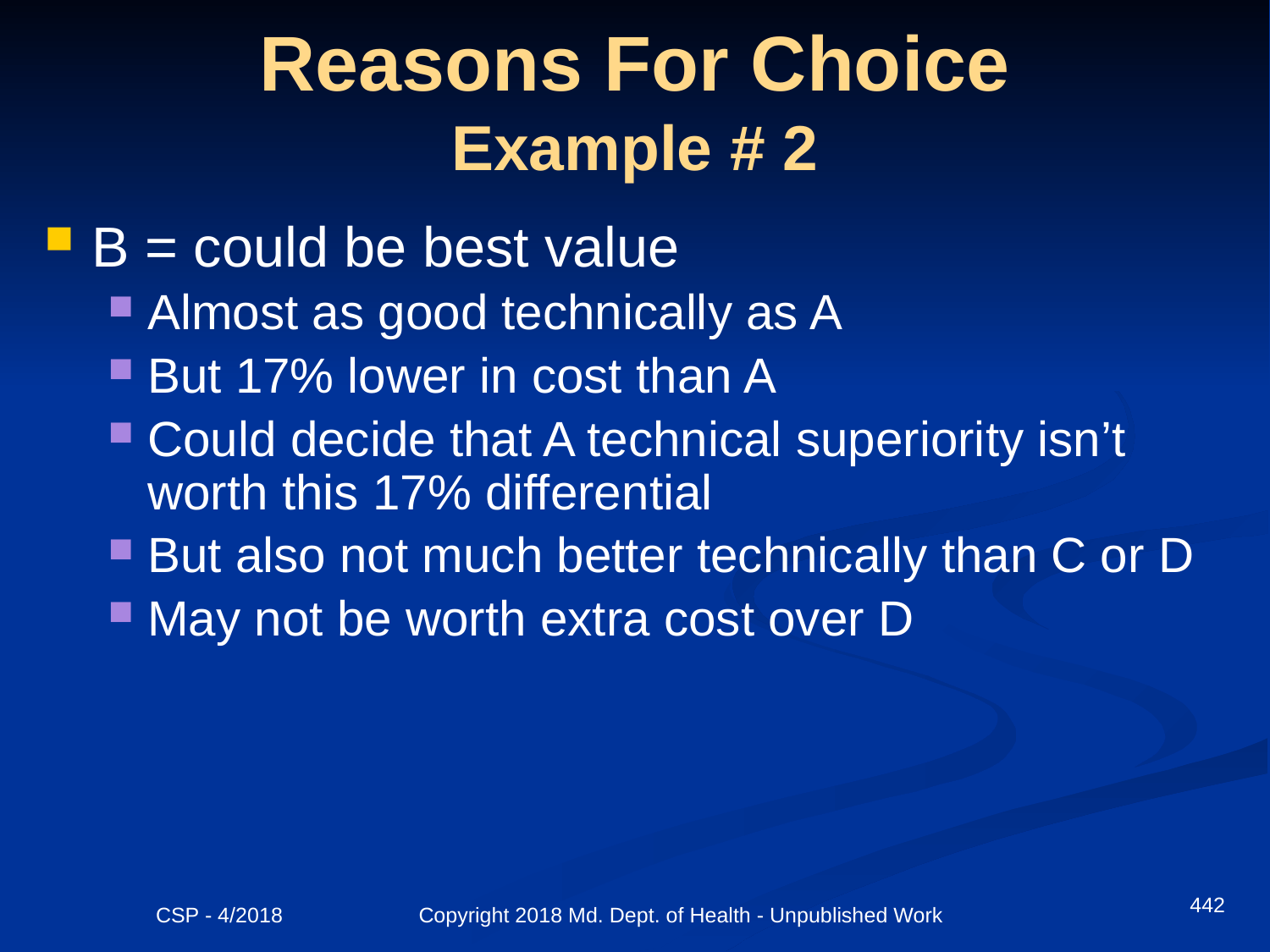

# Reasons For Choice Example # 2
B = could be best value
Almost as good technically as A
But 17% lower in cost than A
Could decide that A technical superiority isn’t worth this 17% differential
But also not much better technically than C or D
May not be worth extra cost over D
442
CSP - 4/2018                       Copyright 2018 Md. Dept. of Health - Unpublished Work